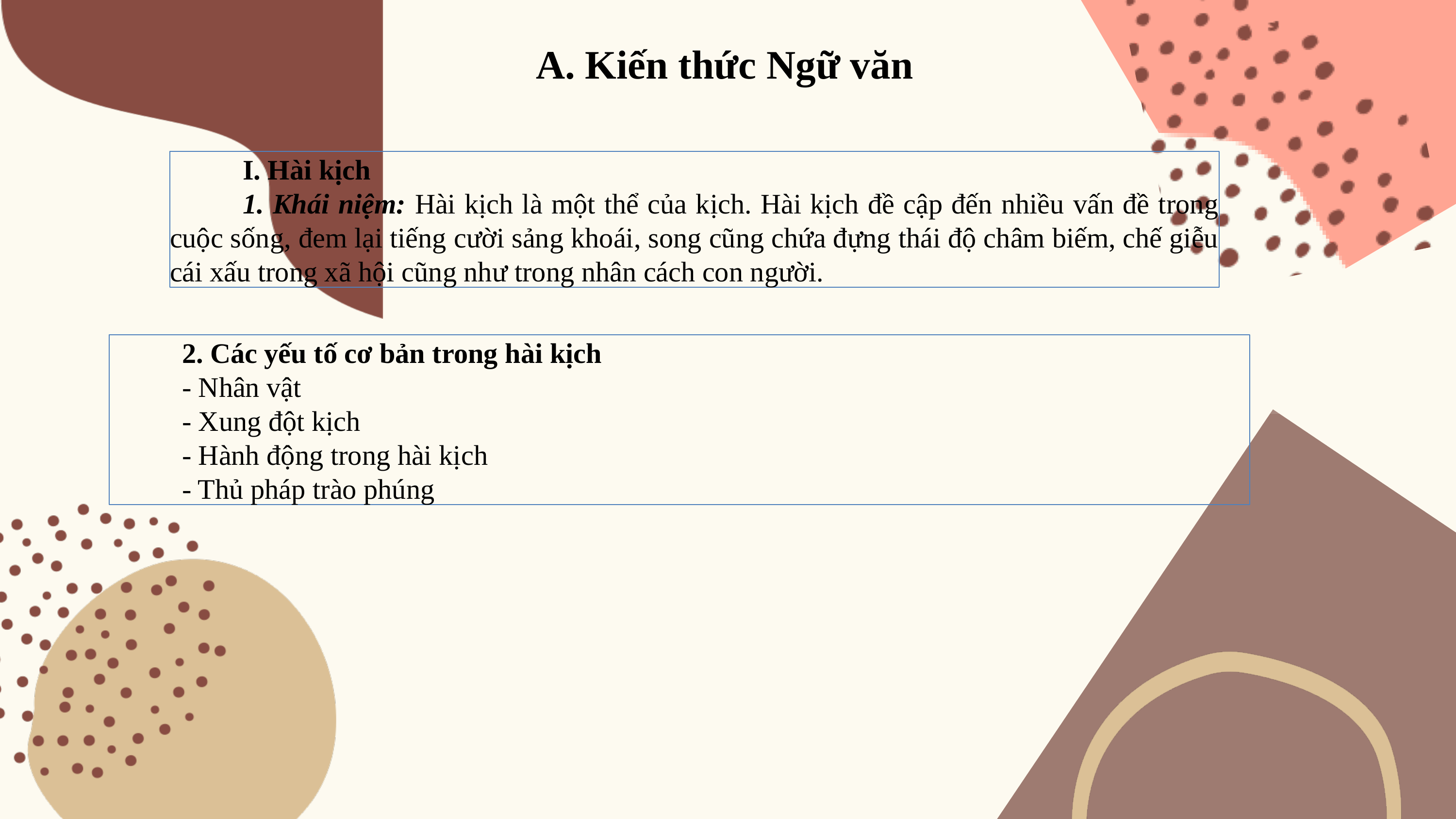

A. Kiến thức Ngữ văn
	I. Hài kịch
	1. Khái niệm: Hài kịch là một thể của kịch. Hài kịch đề cập đến nhiều vấn đề trong cuộc sống, đem lại tiếng cười sảng khoái, song cũng chứa đựng thái độ châm biếm, chế giễu cái xấu trong xã hội cũng như trong nhân cách con người.
	2. Các yếu tố cơ bản trong hài kịch
	- Nhân vật
	- Xung đột kịch
	- Hành động trong hài kịch
	- Thủ pháp trào phúng